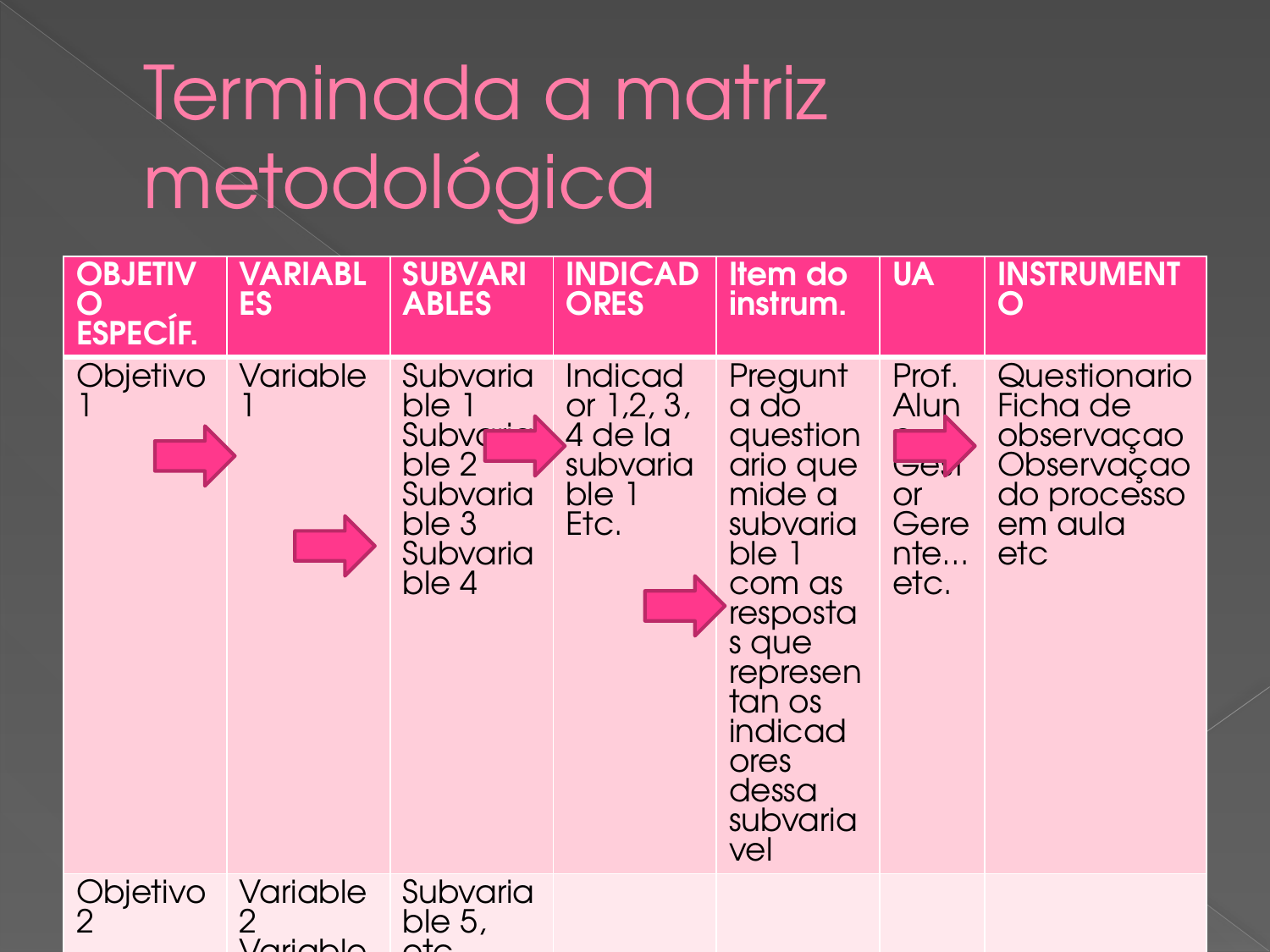

# Terminada a matriz metodológica
| OBJETIVO ESPECÍF. | VARIABLES | SUBVARIABLES | INDICADORES | Item do instrum. | UA | INSTRUMENTO |
| --- | --- | --- | --- | --- | --- | --- |
| Objetivo 1 | Variable 1 | Subvariable 1 Subvariable 2 Subvariable 3 Subvariable 4 | Indicador 1,2, 3, 4 de la subvariable 1 Etc. | Pregunta do questionario que mide a subvariable 1 com as respostas que representan os indicadores dessa subvariavel | Prof. Aluno Gestor Gerente… etc. | Questionario Ficha de observaçao Observaçao do processo em aula etc |
| Objetivo 2 | Variable 2 Variable 3 | Subvariable 5, etc |  |  |  |  |